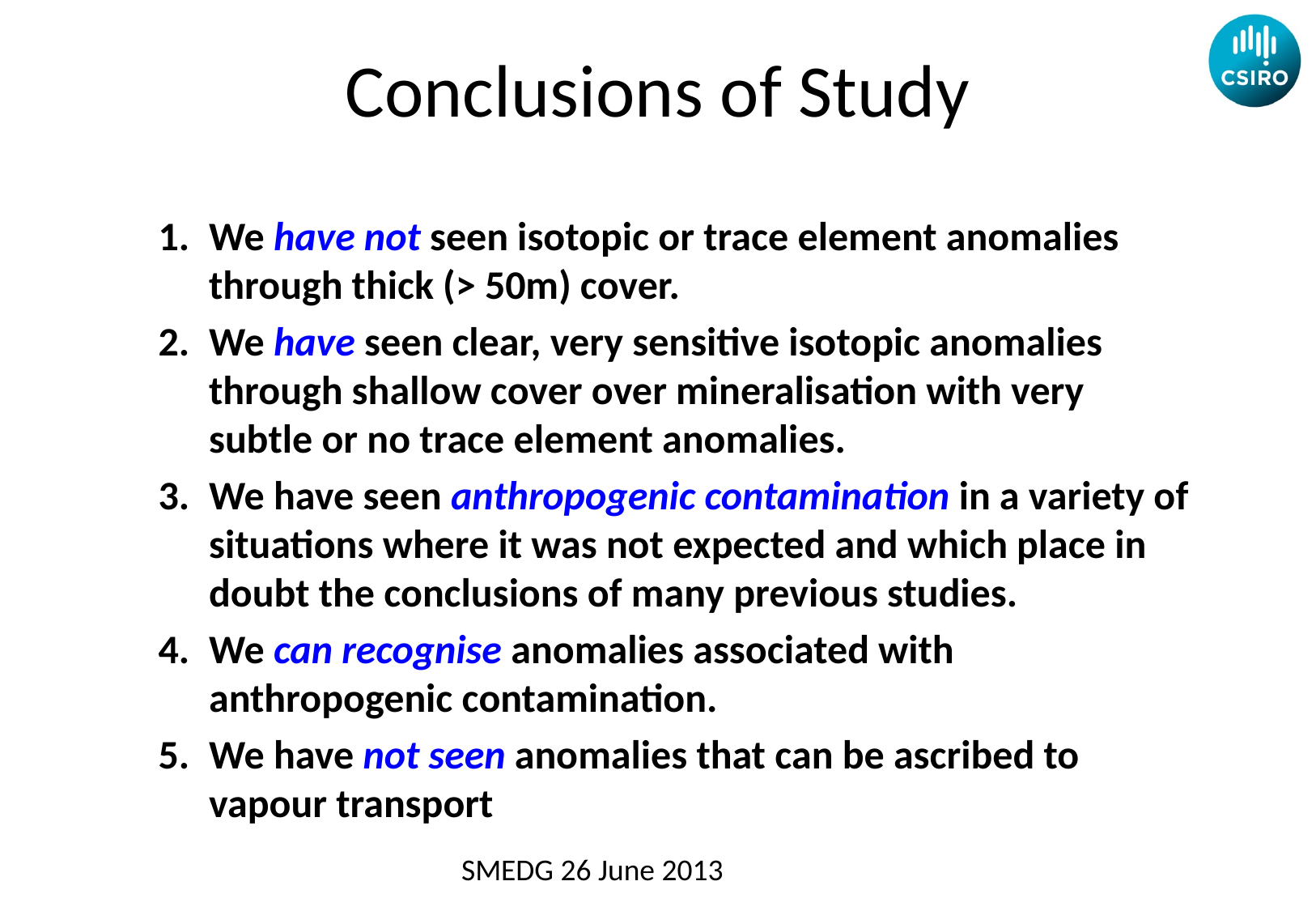

# Conclusions of Study
We have not seen isotopic or trace element anomalies through thick (> 50m) cover.
We have seen clear, very sensitive isotopic anomalies through shallow cover over mineralisation with very subtle or no trace element anomalies.
We have seen anthropogenic contamination in a variety of situations where it was not expected and which place in doubt the conclusions of many previous studies.
We can recognise anomalies associated with anthropogenic contamination.
We have not seen anomalies that can be ascribed to vapour transport

SMEDG 26 June 2013